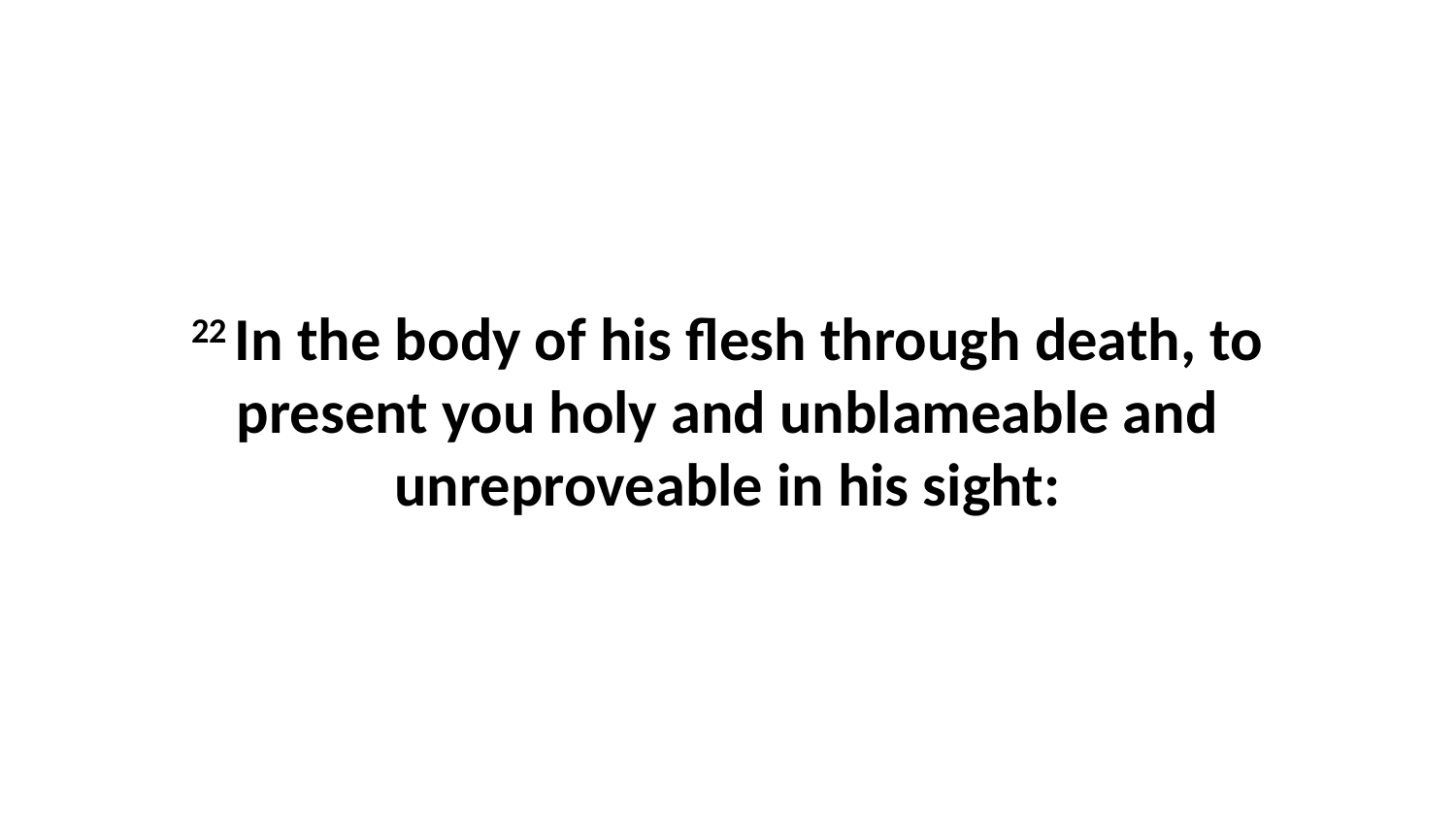

22 In the body of his flesh through death, to present you holy and unblameable and unreproveable in his sight: